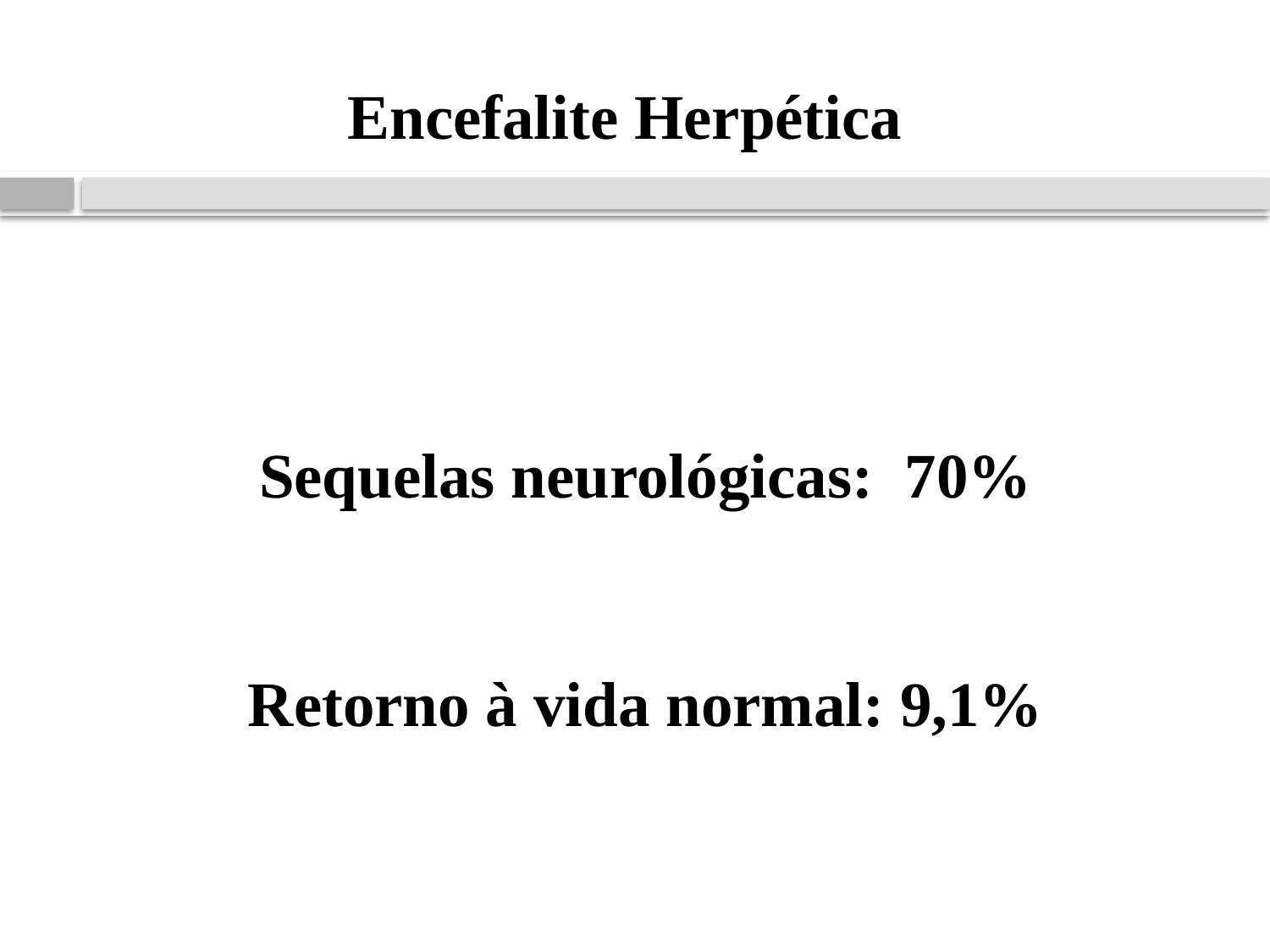

Encefalite Herpética
Sequelas neurológicas:  70%
Retorno à vida normal: 9,1%